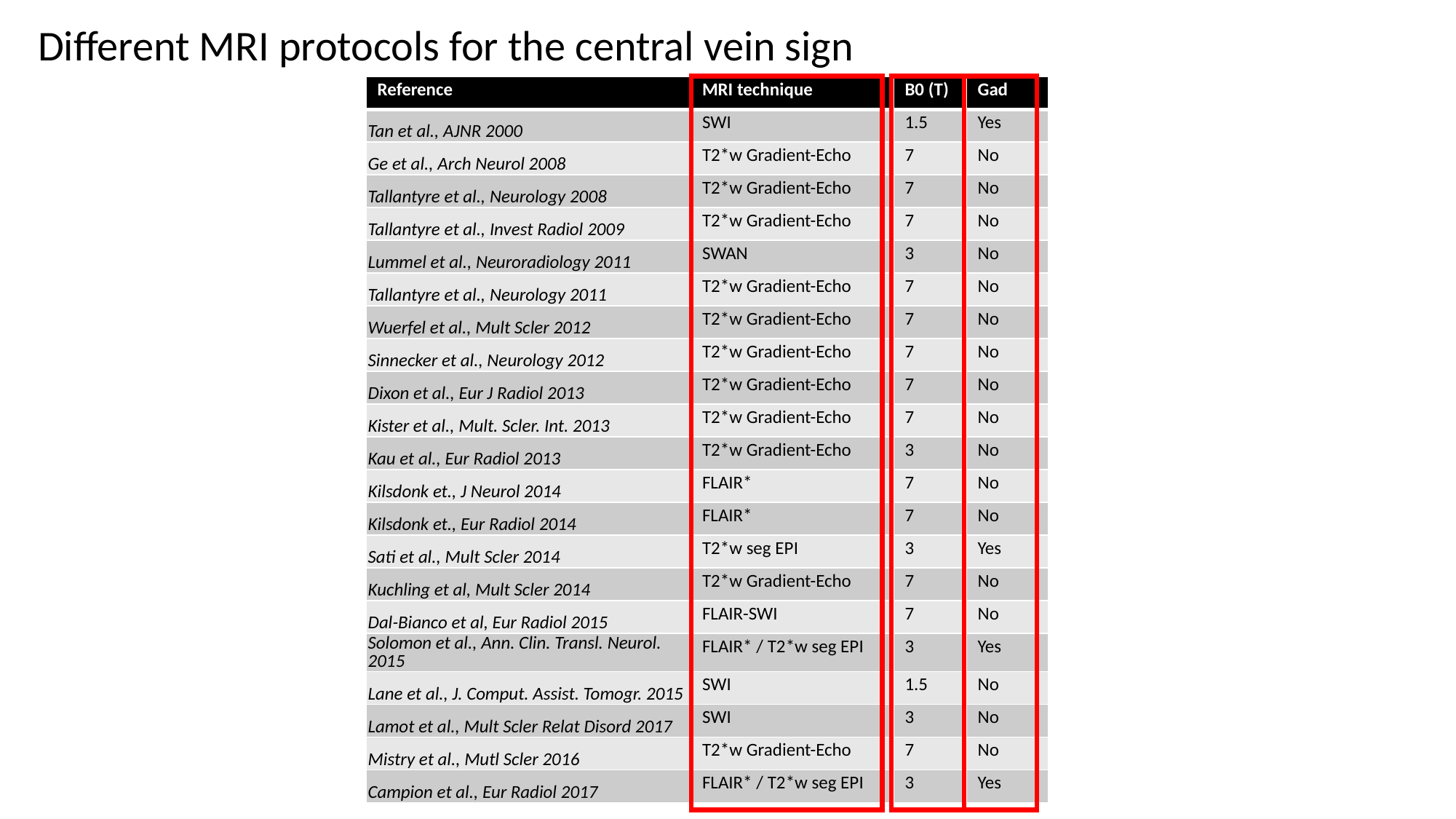

Different MRI protocols for the central vein sign

| Reference | MRI technique | B0 (T) | Gad |
| --- | --- | --- | --- |
| Tan et al., AJNR 2000 | SWI | 1.5 | Yes |
| Ge et al., Arch Neurol 2008 | T2\*w Gradient-Echo | 7 | No |
| Tallantyre et al., Neurology 2008 | T2\*w Gradient-Echo | 7 | No |
| Tallantyre et al., Invest Radiol 2009 | T2\*w Gradient-Echo | 7 | No |
| Lummel et al., Neuroradiology 2011 | SWAN | 3 | No |
| Tallantyre et al., Neurology 2011 | T2\*w Gradient-Echo | 7 | No |
| Wuerfel et al., Mult Scler 2012 | T2\*w Gradient-Echo | 7 | No |
| Sinnecker et al., Neurology 2012 | T2\*w Gradient-Echo | 7 | No |
| Dixon et al., Eur J Radiol 2013 | T2\*w Gradient-Echo | 7 | No |
| Kister et al., Mult. Scler. Int. 2013 | T2\*w Gradient-Echo | 7 | No |
| Kau et al., Eur Radiol 2013 | T2\*w Gradient-Echo | 3 | No |
| Kilsdonk et., J Neurol 2014 | FLAIR\* | 7 | No |
| Kilsdonk et., Eur Radiol 2014 | FLAIR\* | 7 | No |
| Sati et al., Mult Scler 2014 | T2\*w seg EPI | 3 | Yes |
| Kuchling et al, Mult Scler 2014 | T2\*w Gradient-Echo | 7 | No |
| Dal-Bianco et al, Eur Radiol 2015 | FLAIR-SWI | 7 | No |
| Solomon et al., Ann. Clin. Transl. Neurol. 2015 | FLAIR\* / T2\*w seg EPI | 3 | Yes |
| Lane et al., J. Comput. Assist. Tomogr. 2015 | SWI | 1.5 | No |
| Lamot et al., Mult Scler Relat Disord 2017 | SWI | 3 | No |
| Mistry et al., Mutl Scler 2016 | T2\*w Gradient-Echo | 7 | No |
| Campion et al., Eur Radiol 2017 | FLAIR\* / T2\*w seg EPI | 3 | Yes |